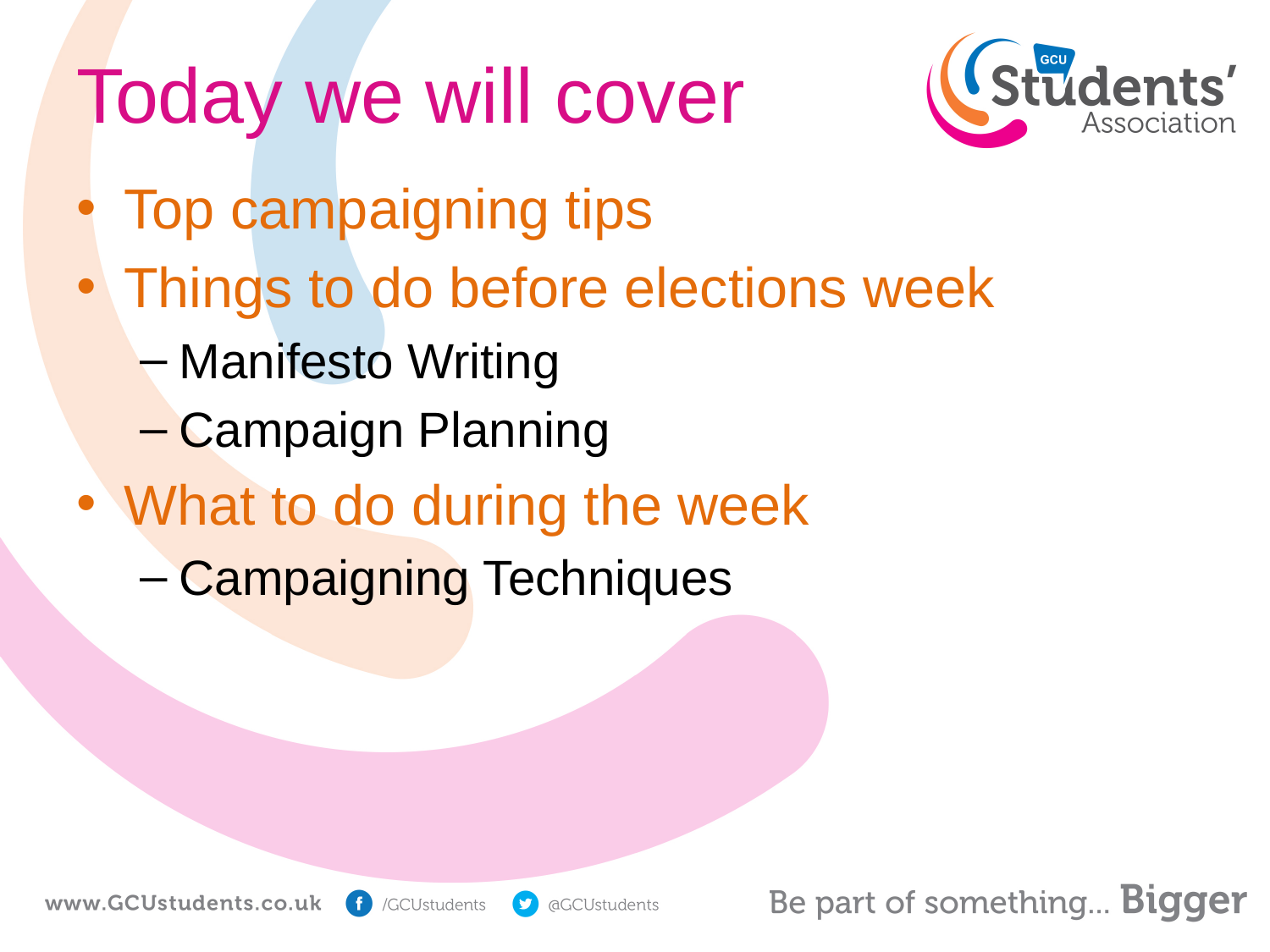

# Today we will cover
Top campaigning tips
Things to do before elections week
Manifesto Writing
Campaign Planning
What to do during the week
Campaigning Techniques